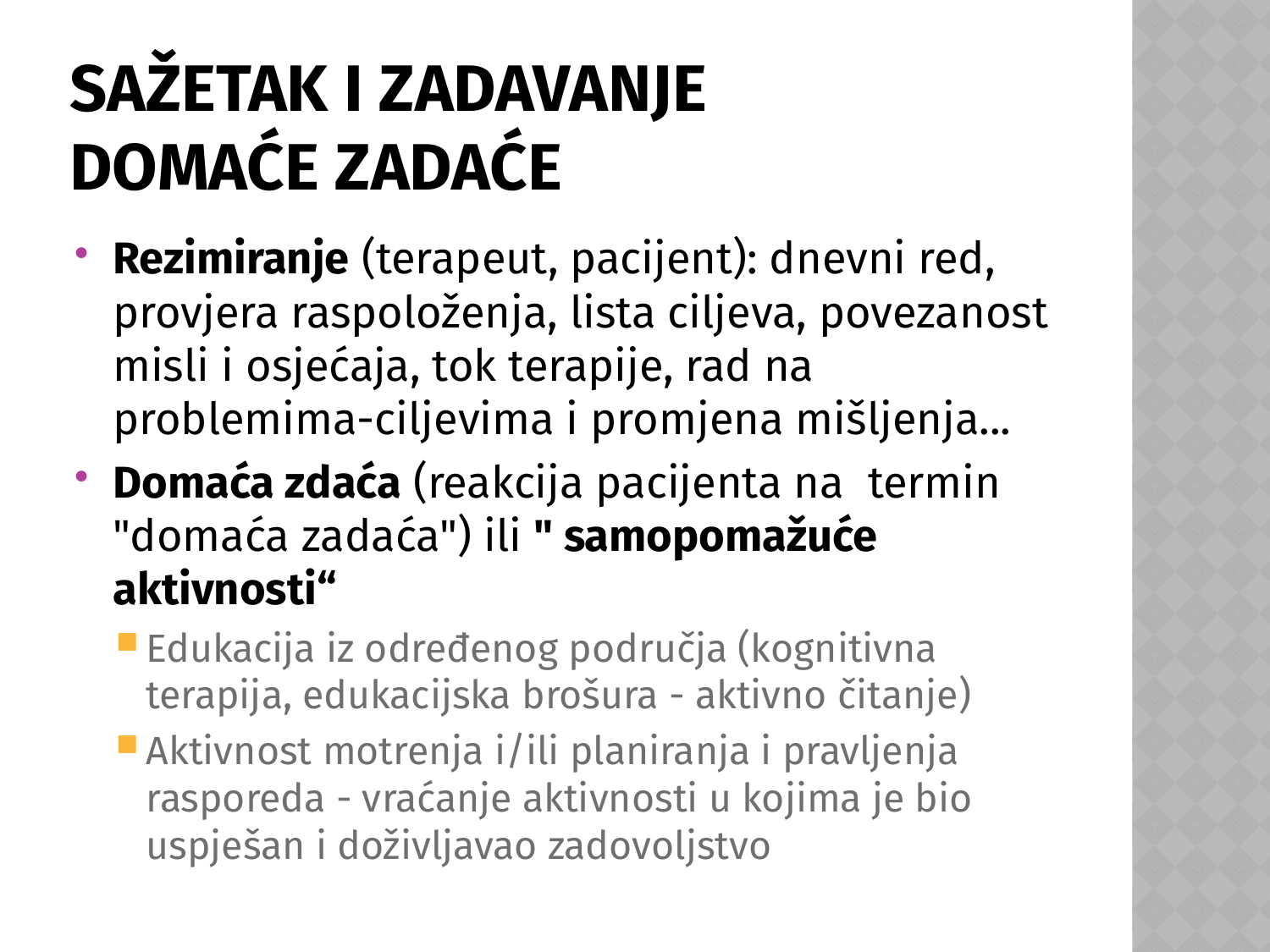

# Sažetak i zadavanje domaće zadaće
Rezimiranje (terapeut, pacijent): dnevni red, provjera raspoloženja, lista ciljeva, povezanost misli i osjećaja, tok terapije, rad na problemima-ciljevima i promjena mišljenja...
Domaća zdaća (reakcija pacijenta na  termin "domaća zadaća") ili " samopomažuće aktivnosti“
Edukacija iz određenog područja (kognitivna terapija, edukacijska brošura - aktivno čitanje)
Aktivnost motrenja i/ili planiranja i pravljenja  rasporeda - vraćanje aktivnosti u kojima je bio uspješan i doživljavao zadovoljstvo